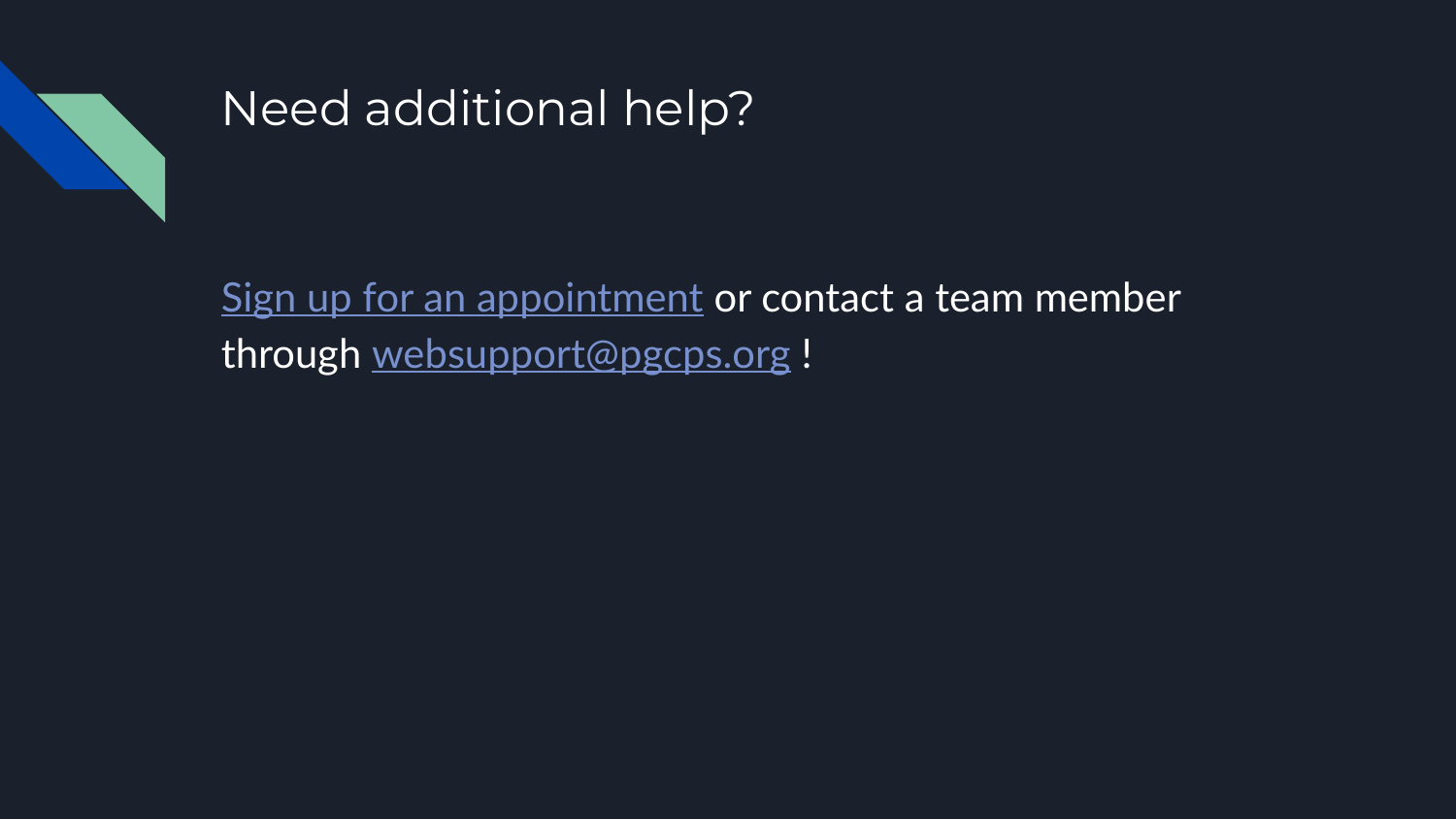

# Need additional help?
Sign up for an appointment or contact a team member through websupport@pgcps.org !